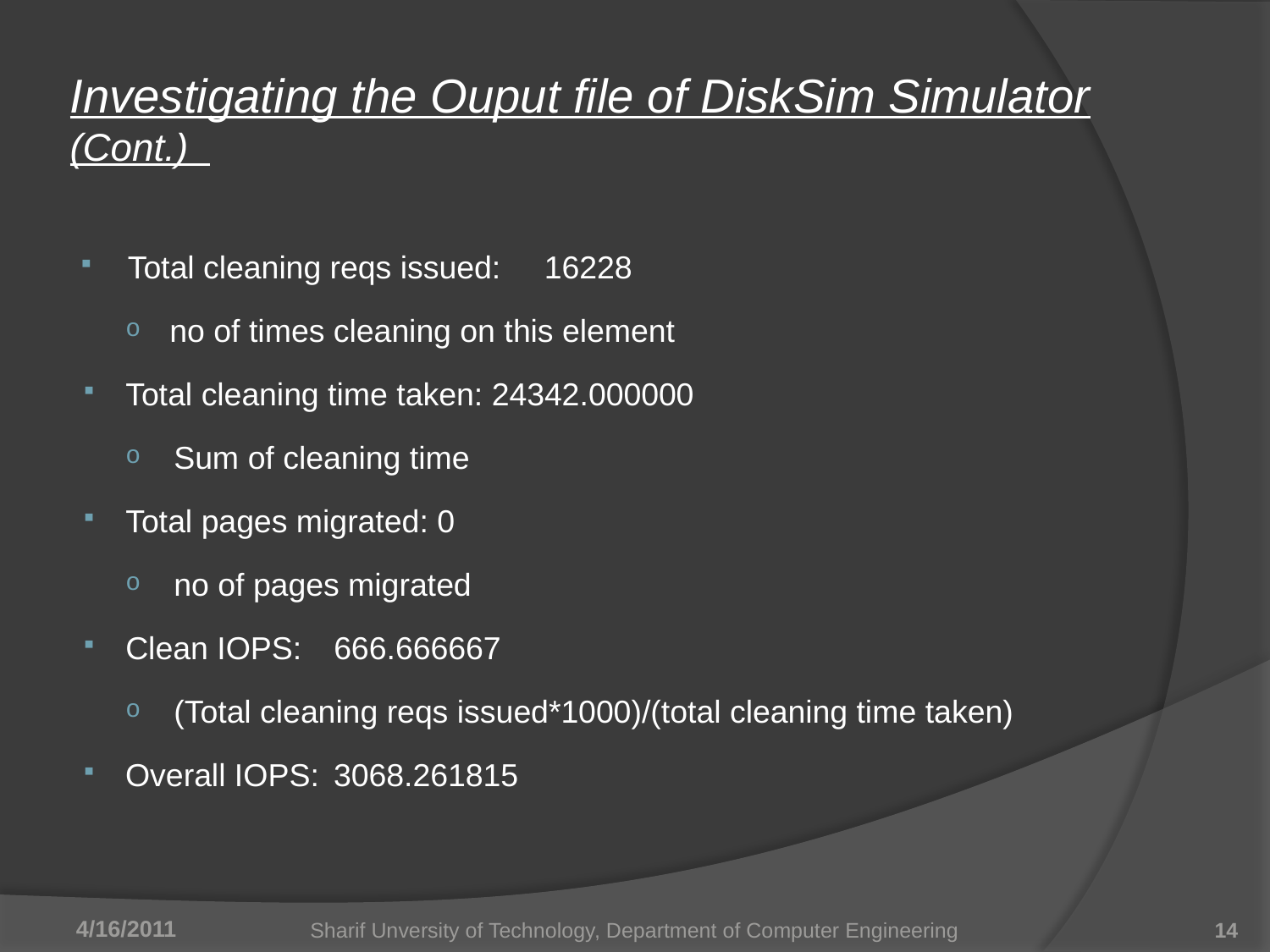

# Investigating the Ouput file of DiskSim Simulator (Cont.)
Total cleaning reqs issued:	16228
 no of times cleaning on this element
Total cleaning time taken: 24342.000000
Sum of cleaning time
Total pages migrated: 0
no of pages migrated
Clean IOPS:	666.666667
(Total cleaning reqs issued*1000)/(total cleaning time taken)
Overall IOPS:	3068.261815

4/16/2011
Sharif Unversity of Technology, Department of Computer Engineering
14